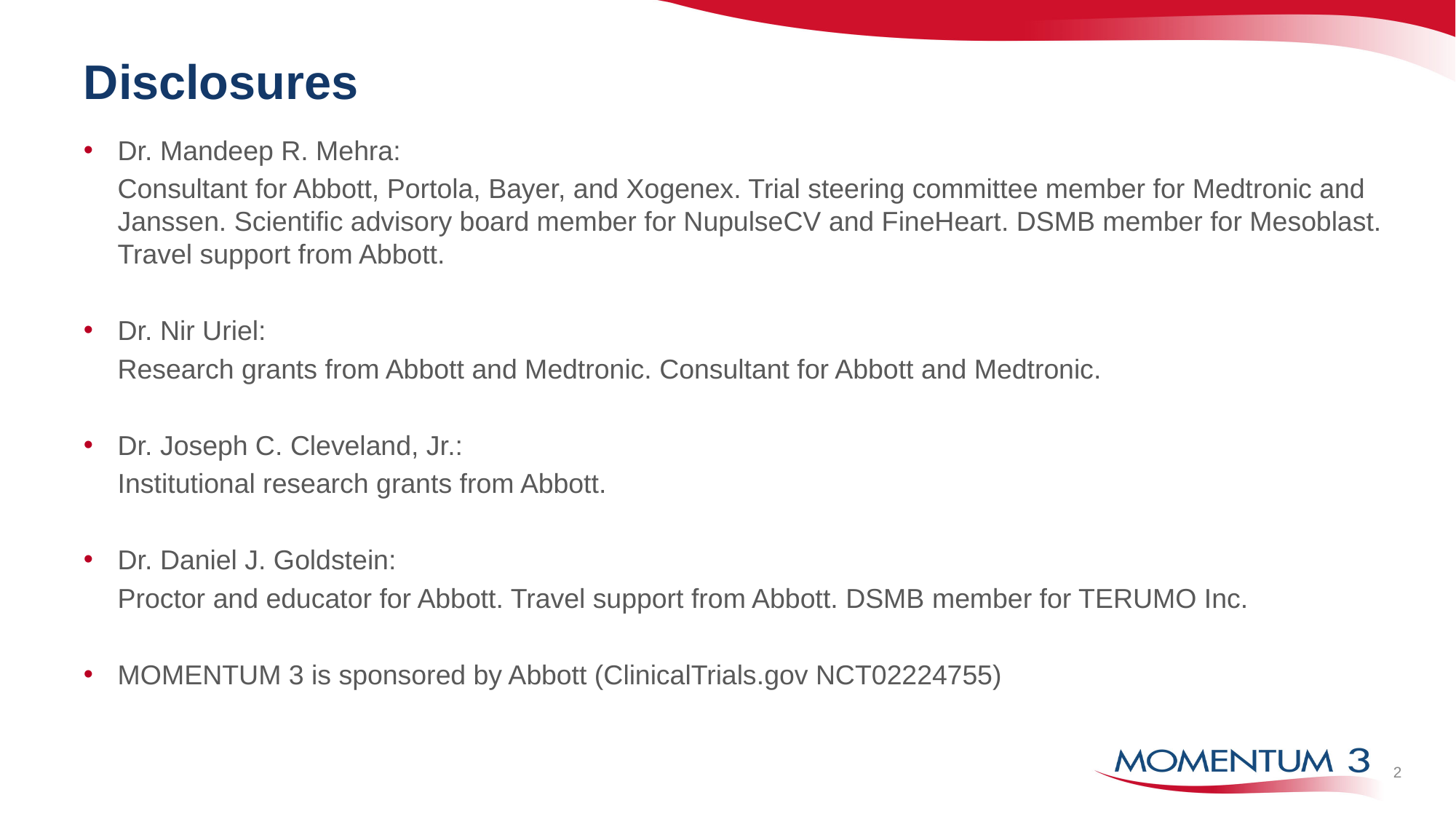

# Disclosures
Dr. Mandeep R. Mehra:
Consultant for Abbott, Portola, Bayer, and Xogenex. Trial steering committee member for Medtronic and Janssen. Scientific advisory board member for NupulseCV and FineHeart. DSMB member for Mesoblast. Travel support from Abbott.

Dr. Nir Uriel:
Research grants from Abbott and Medtronic. Consultant for Abbott and Medtronic.

Dr. Joseph C. Cleveland, Jr.:
Institutional research grants from Abbott.

Dr. Daniel J. Goldstein:
Proctor and educator for Abbott. Travel support from Abbott. DSMB member for TERUMO Inc.

MOMENTUM 3 is sponsored by Abbott (ClinicalTrials.gov NCT02224755)
2